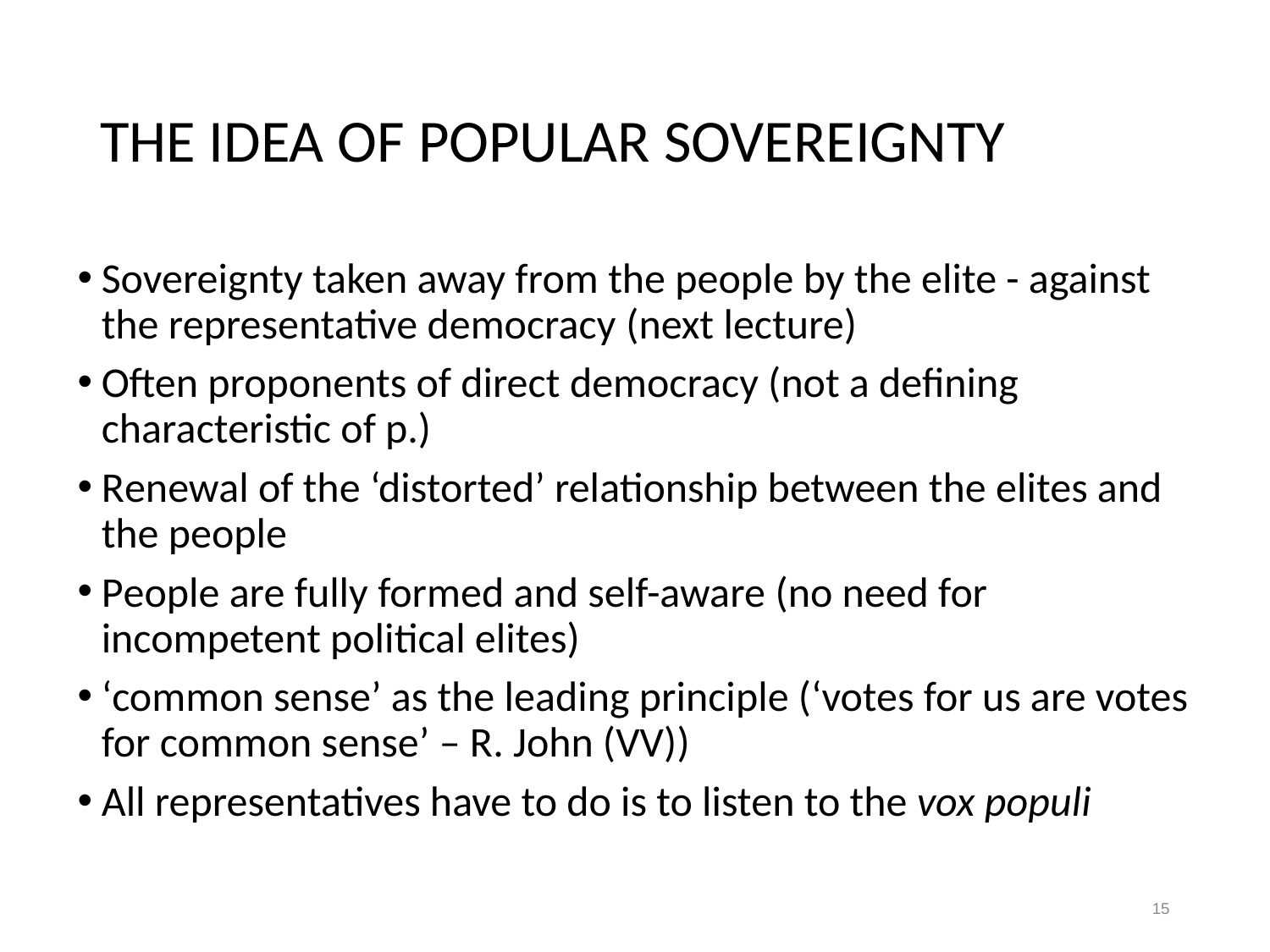

# THE IDEA OF POPULAR SOVEREIGNTY

Sovereignty taken away from the people by the elite - against the representative democracy (next lecture)
Often proponents of direct democracy (not a defining characteristic of p.)
Renewal of the ‘distorted’ relationship between the elites and the people
People are fully formed and self-aware (no need for incompetent political elites)
‘common sense’ as the leading principle (‘votes for us are votes for common sense’ – R. John (VV))
All representatives have to do is to listen to the vox populi

15